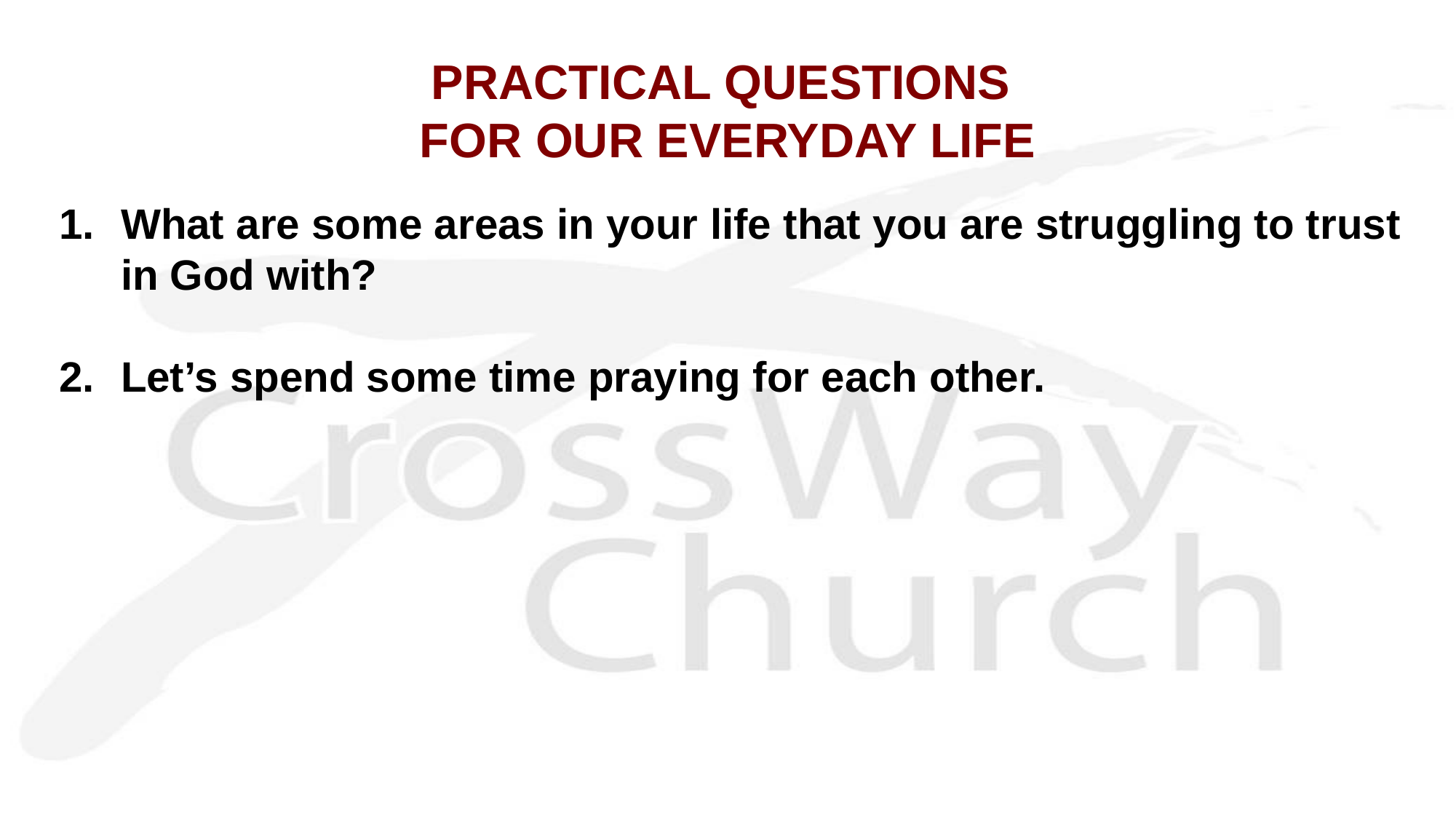

# PRACTICAL QUESTIONS FOR OUR EVERYDAY LIFE
What are some areas in your life that you are struggling to trust in God with?

Let’s spend some time praying for each other.